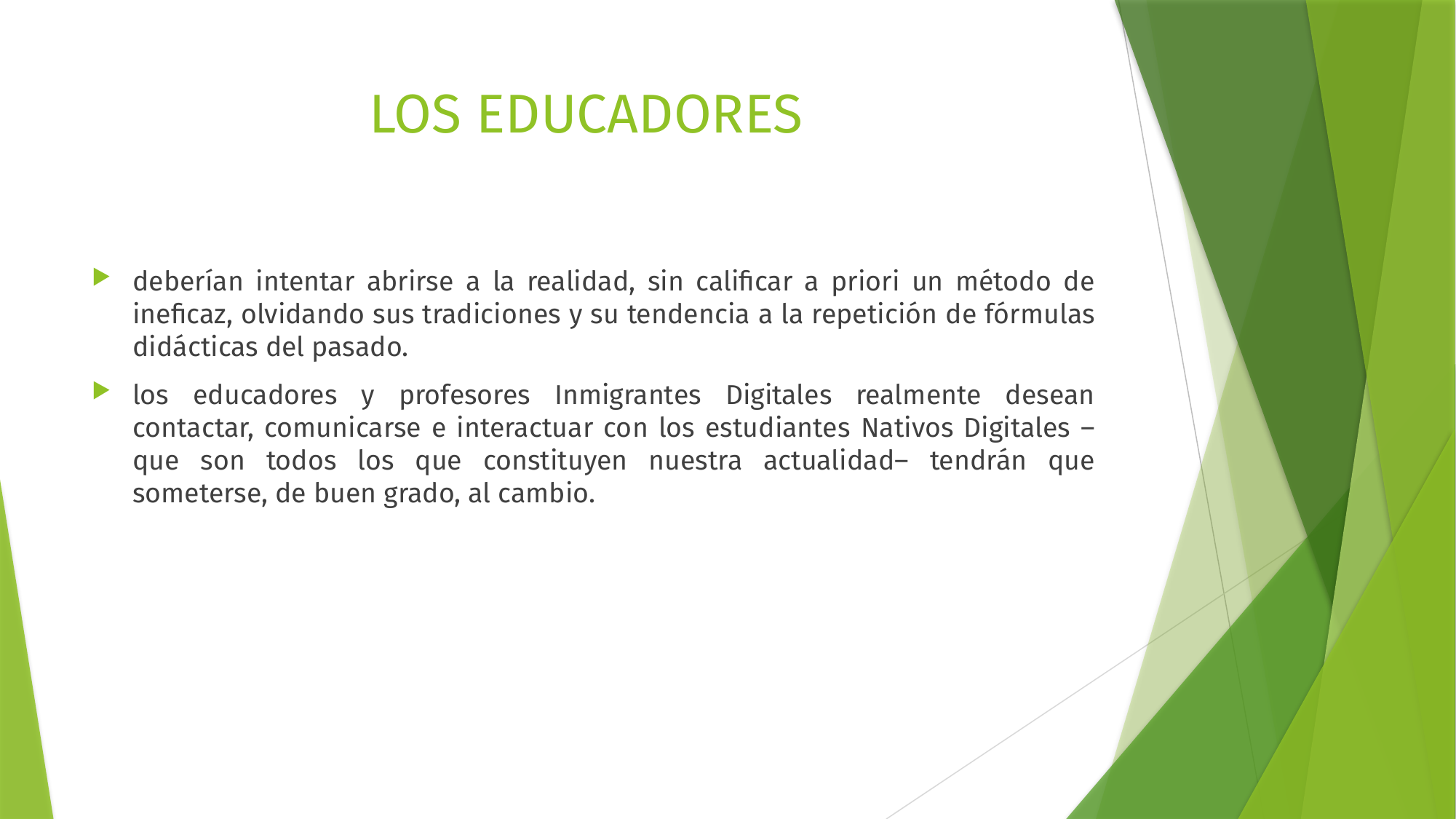

# LOS EDUCADORES
deberían intentar abrirse a la realidad, sin calificar a priori un método de ineficaz, olvidando sus tradiciones y su tendencia a la repetición de fórmulas didácticas del pasado.
los educadores y profesores Inmigrantes Digitales realmente desean contactar, comunicarse e interactuar con los estudiantes Nativos Digitales –que son todos los que constituyen nuestra actualidad– tendrán que someterse, de buen grado, al cambio.